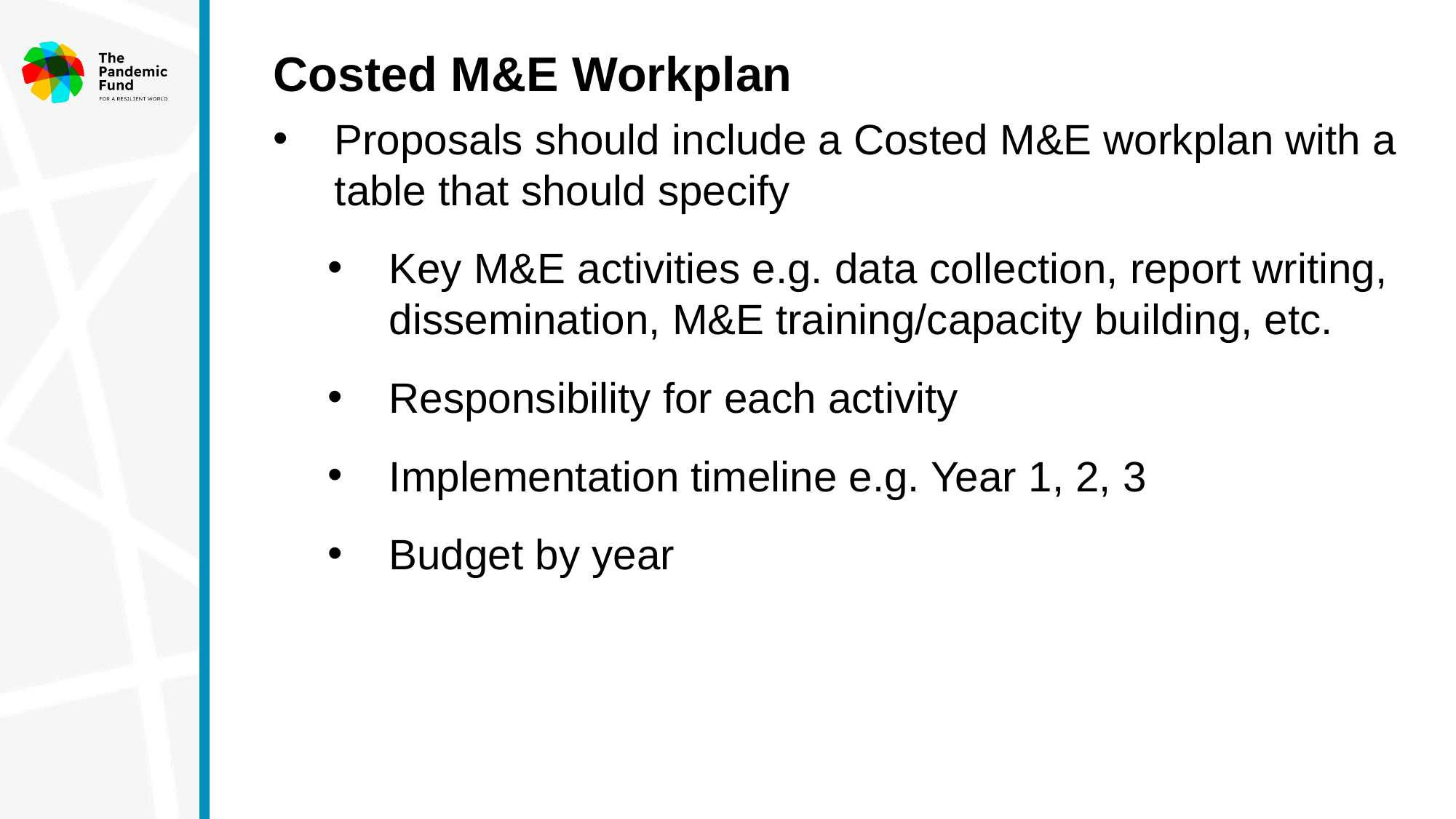

Costed M&E Workplan
Proposals should include a Costed M&E workplan with a table that should specify
Key M&E activities e.g. data collection, report writing, dissemination, M&E training/capacity building, etc.
Responsibility for each activity
Implementation timeline e.g. Year 1, 2, 3
Budget by year